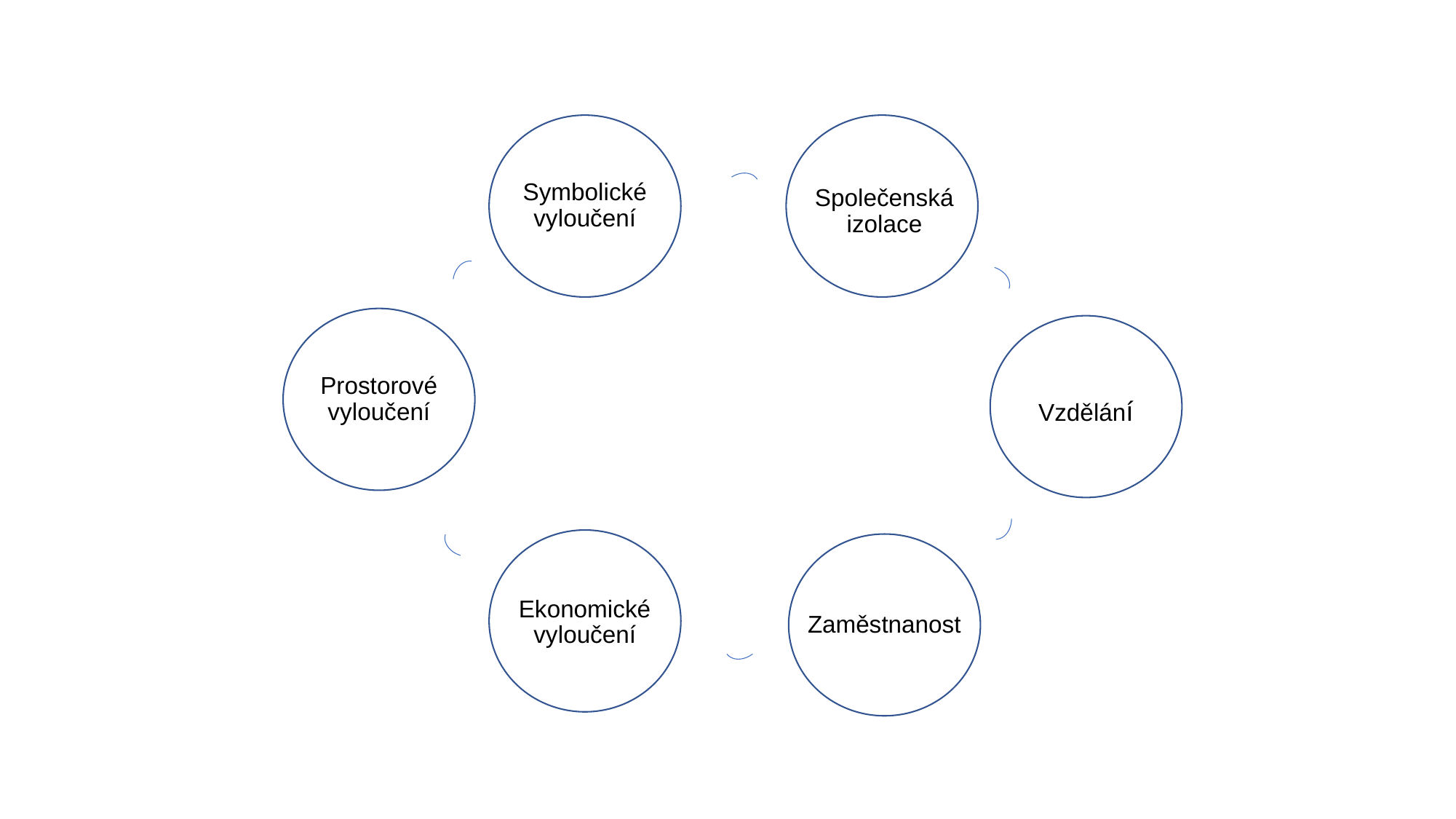

Symbolické vyloučení
Společenská izolace

# Prostorové vyloučení
Vzdělání

Ekonomické vyloučení
Zaměstnanost